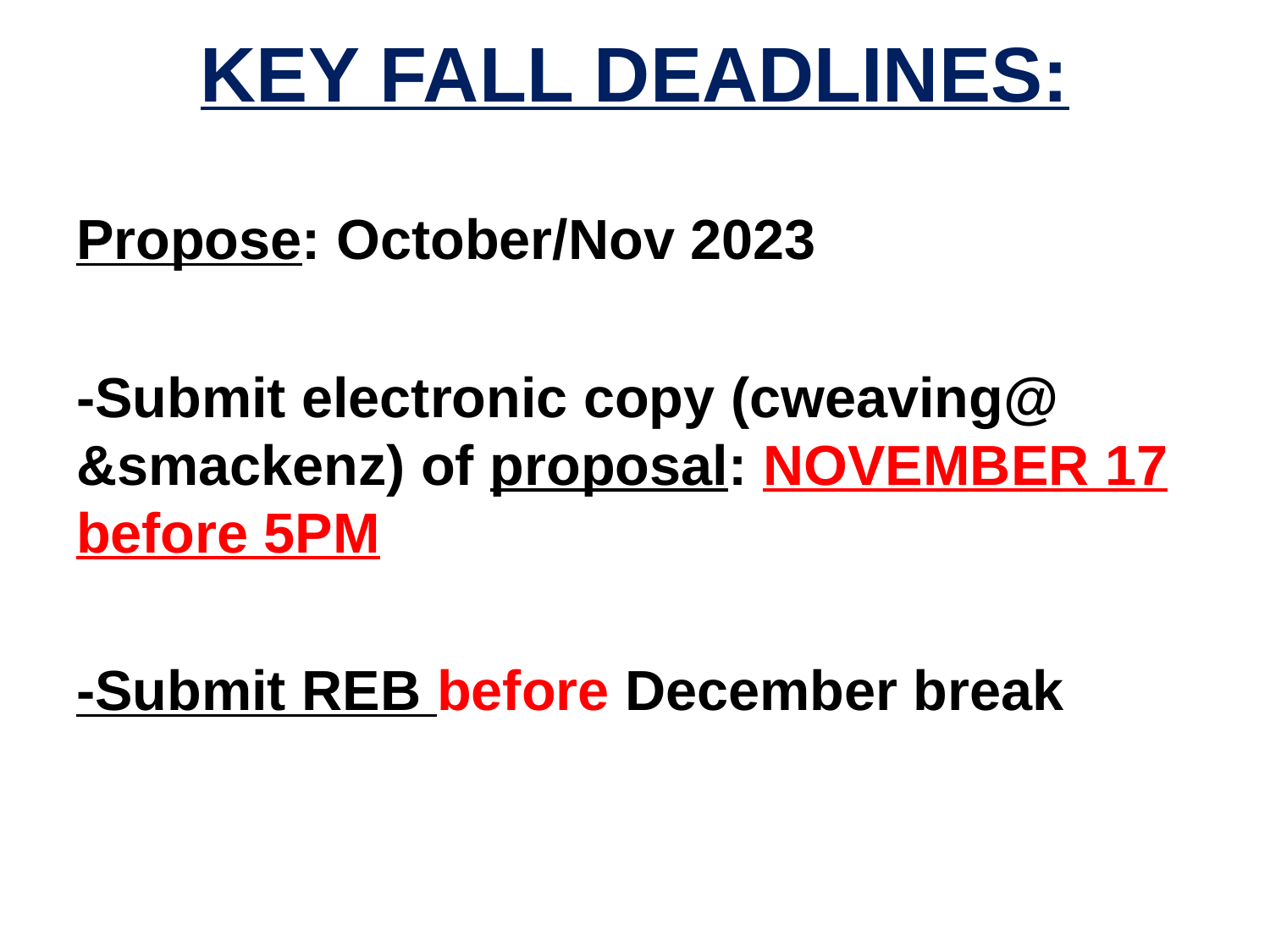

# KEY FALL DEADLINES:
Propose: October/Nov 2023

-Submit electronic copy (cweaving@ &smackenz) of proposal: NOVEMBER 17 before 5PM

-Submit REB before December break